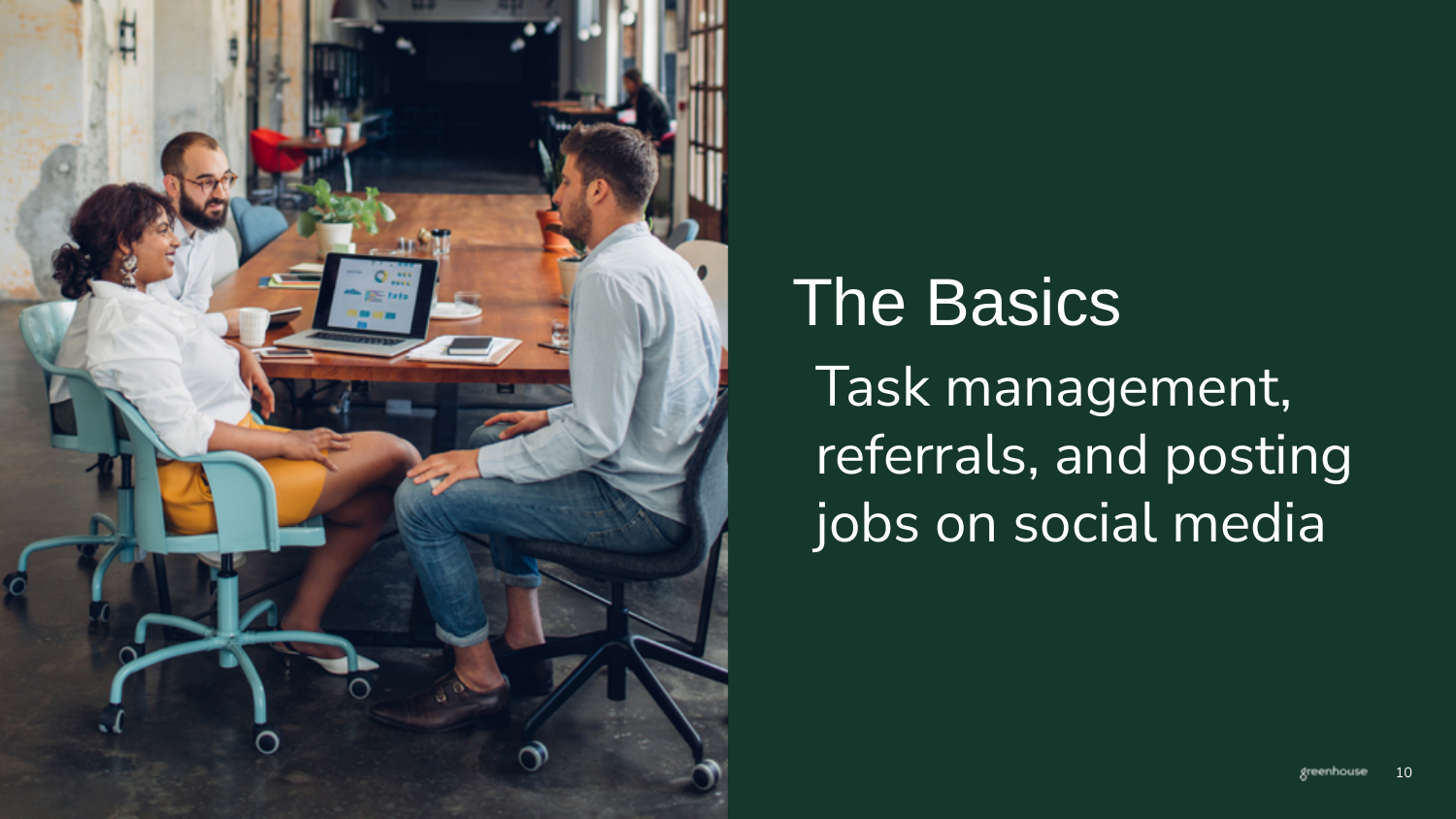

The Basics
Task management, referrals, and posting jobs on social media
10